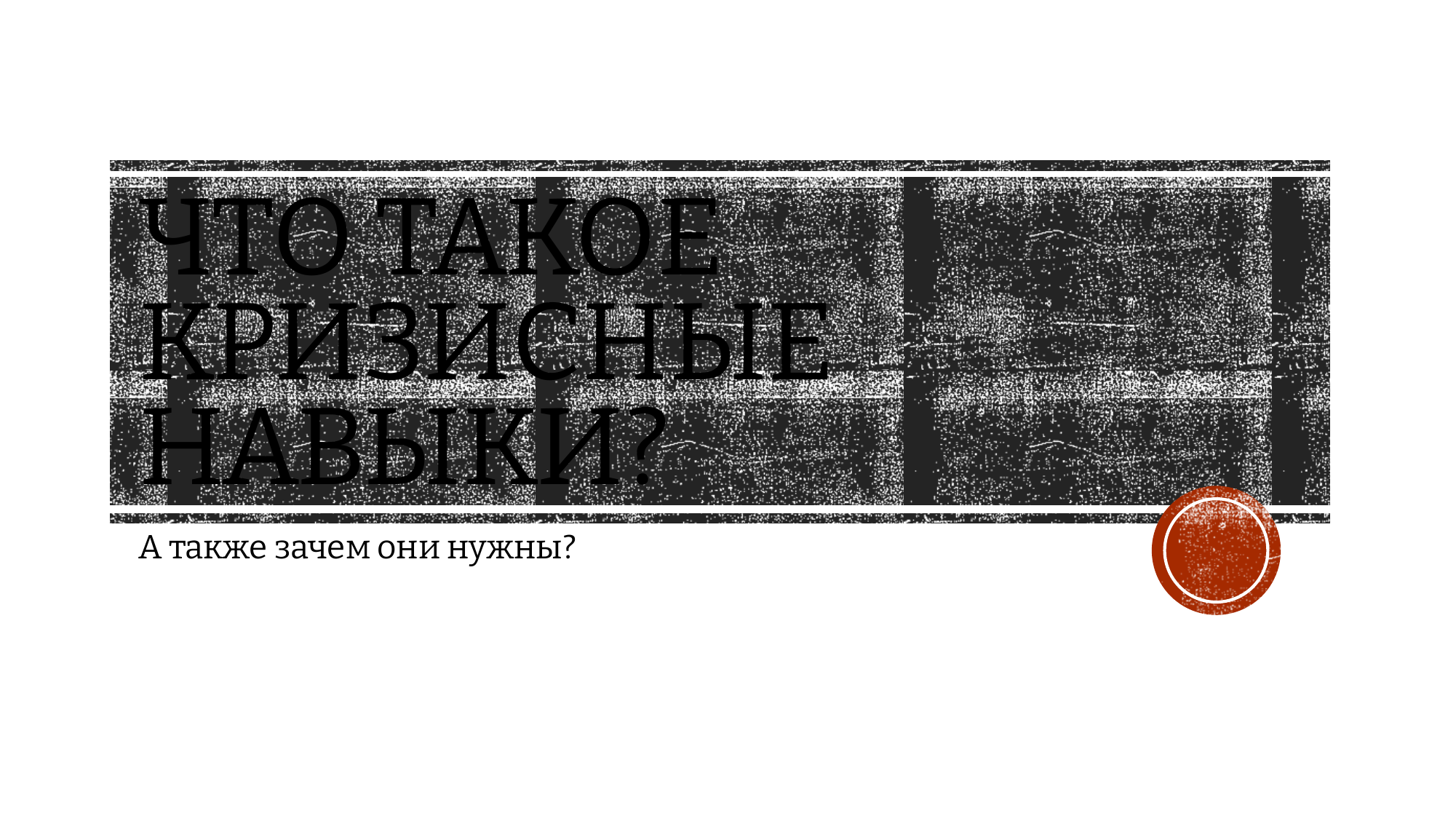

# Что такое кризисные навыки?
А также зачем они нужны?